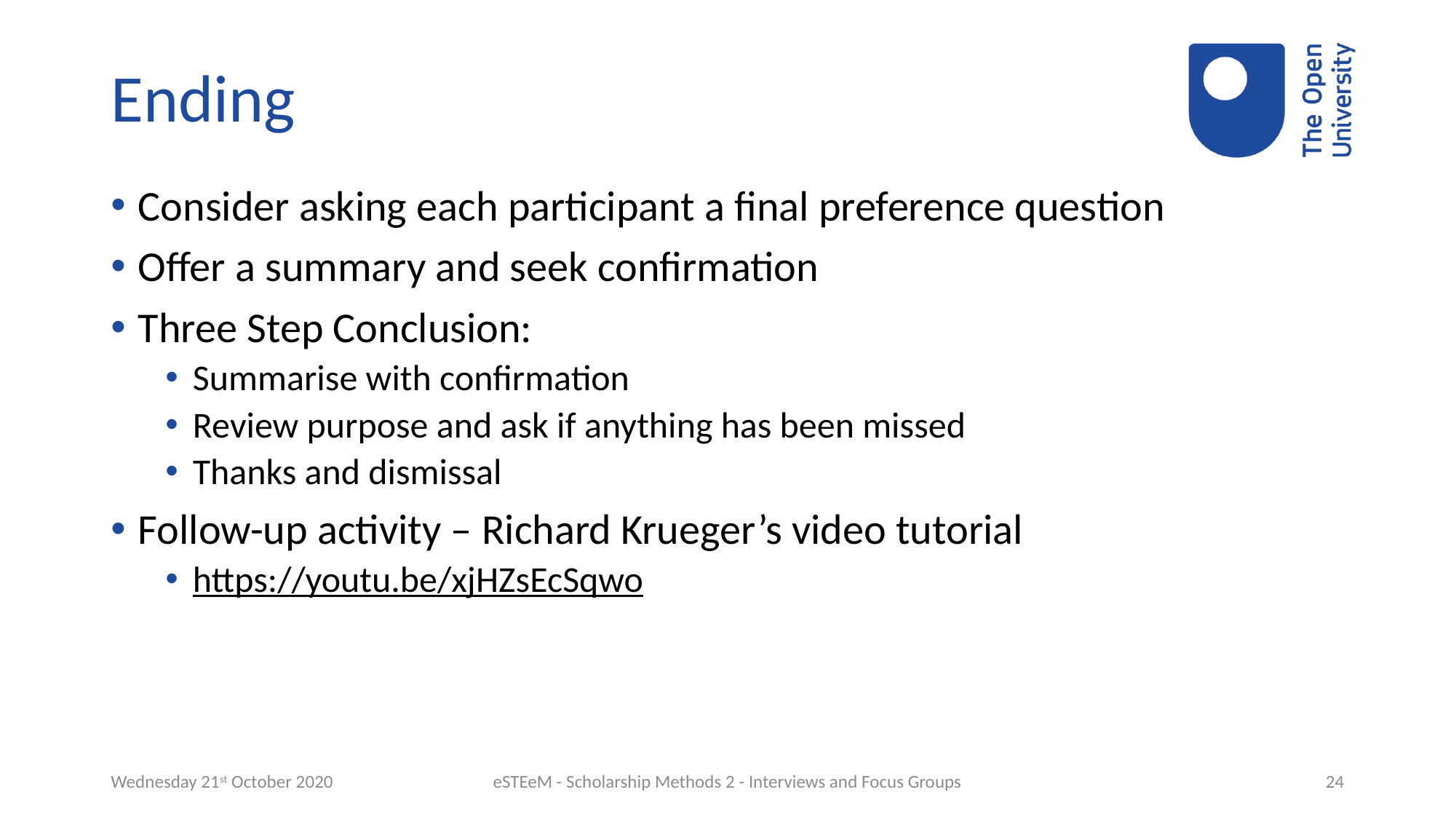

# Ending
Consider asking each participant a final preference question
Offer a summary and seek confirmation
Three Step Conclusion:
Summarise with confirmation
Review purpose and ask if anything has been missed
Thanks and dismissal
Follow-up activity – Richard Krueger’s video tutorial
https://youtu.be/xjHZsEcSqwo
Wednesday 21st October 2020
eSTEeM - Scholarship Methods 2 - Interviews and Focus Groups
24